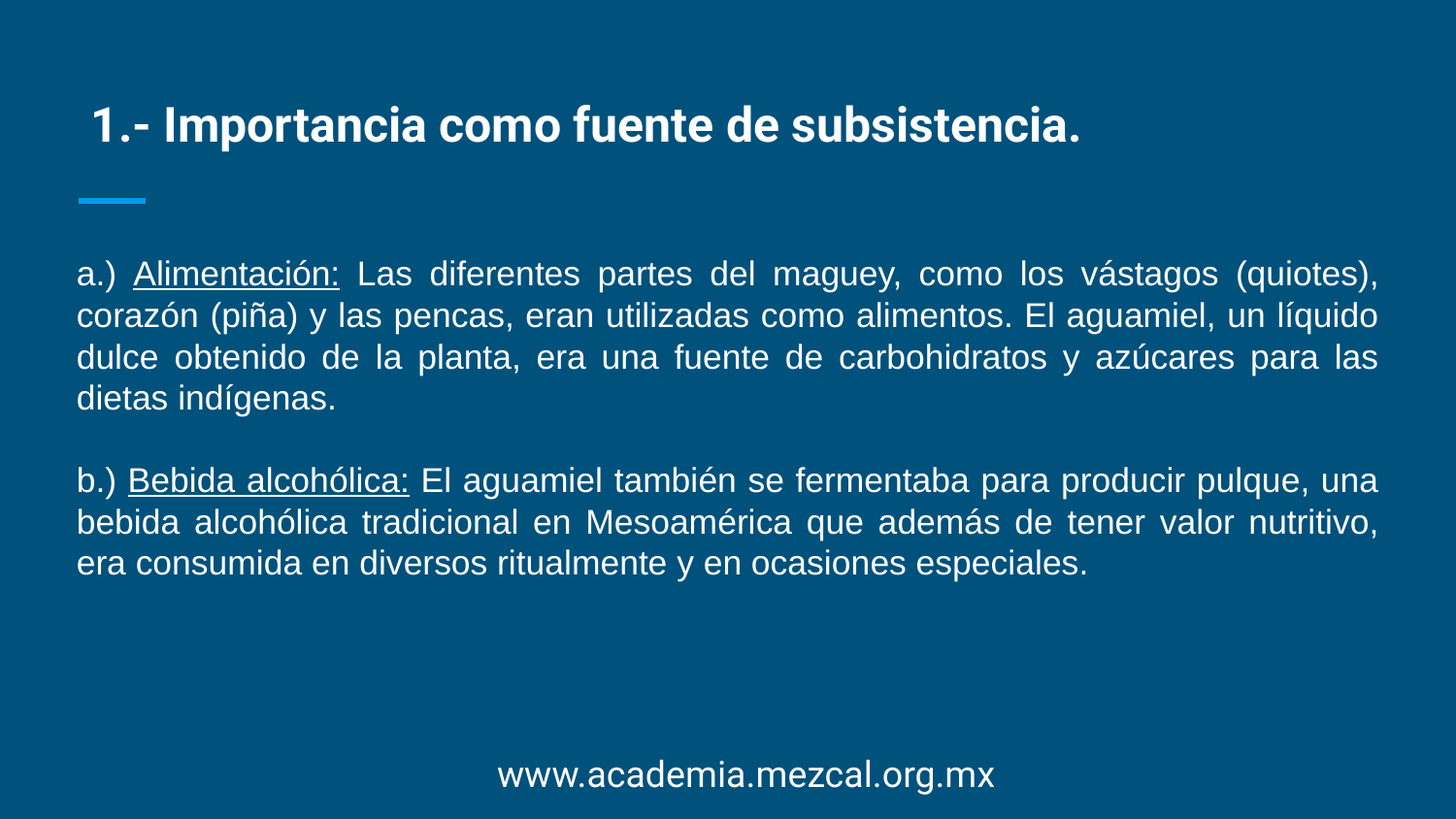

1.- Importancia como fuente de subsistencia.

a.) Alimentación: Las diferentes partes del maguey, como los vástagos (quiotes), corazón (piña) y las pencas, eran utilizadas como alimentos. El aguamiel, un líquido dulce obtenido de la planta, era una fuente de carbohidratos y azúcares para las dietas indígenas.

b.) Bebida alcohólica: El aguamiel también se fermentaba para producir pulque, una bebida alcohólica tradicional en Mesoamérica que además de tener valor nutritivo, era consumida en diversos ritualmente y en ocasiones especiales.
www.academia.mezcal.org.mx